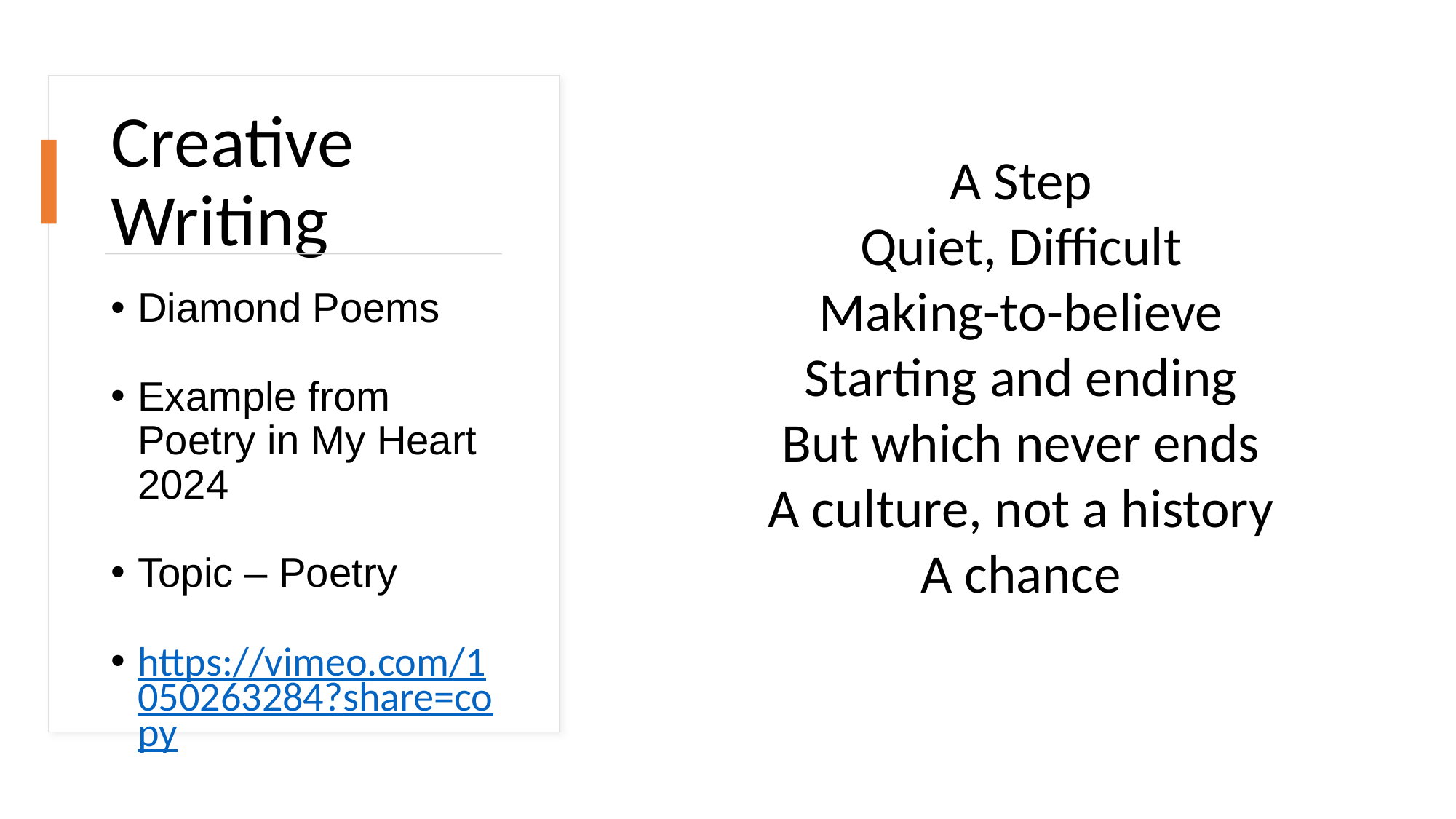

# Creative Writing

A Step
Quiet, Difficult
Making-to-believe
Starting and ending
But which never ends
A culture, not a history
A chance

Diamond Poems

Example from Poetry in My Heart 2024

Topic – Poetry

https://vimeo.com/1050263284?share=copy